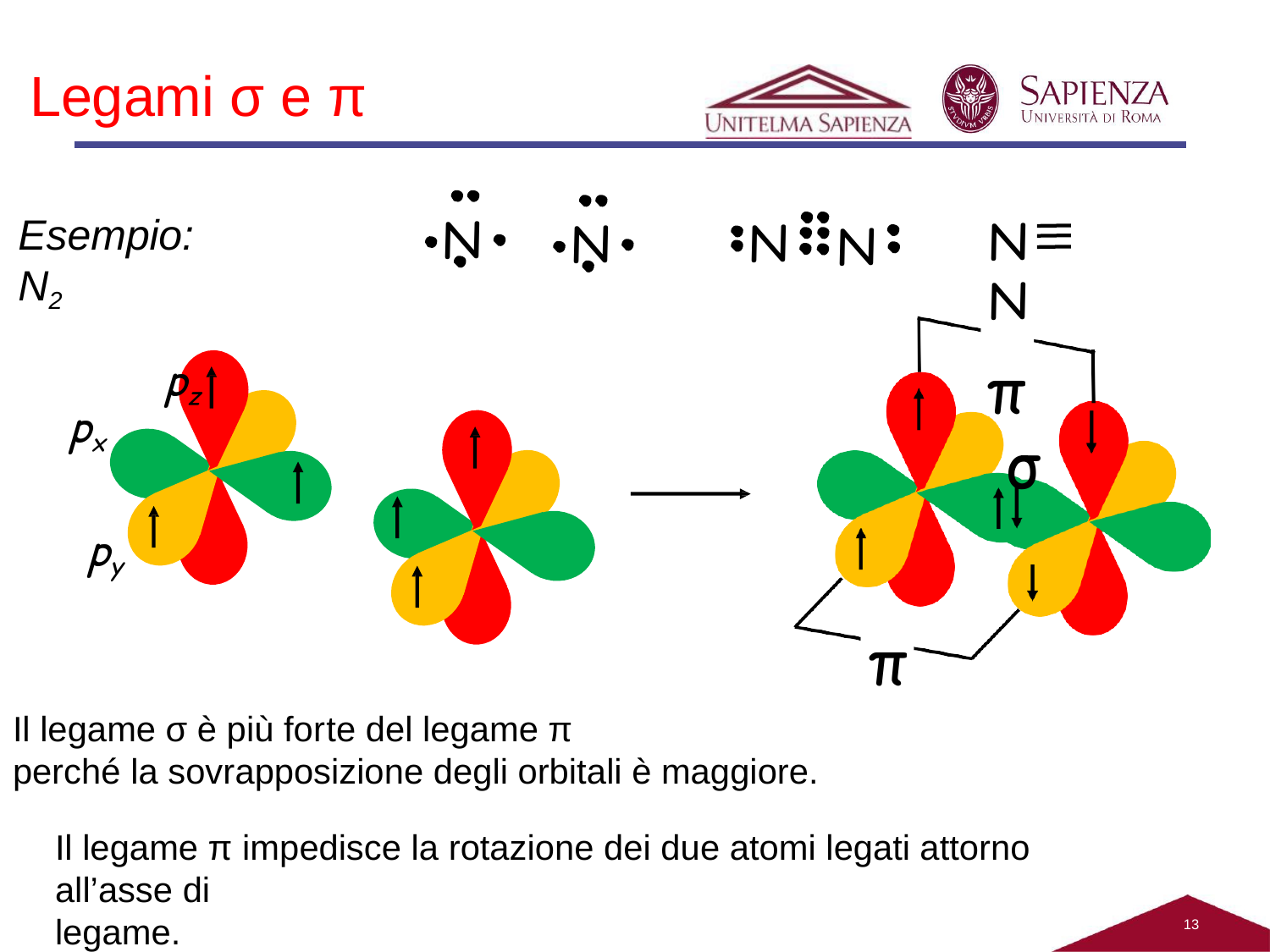

# Legami σ e π

Esempio: N2
pz
N
N	N
π

N
N
N

px

σ

py
π

Il legame σ è più forte del legame π
perché la sovrapposizione degli orbitali è maggiore.

Il legame π impedisce la rotazione dei due atomi legati attorno all’asse di
legame.
13